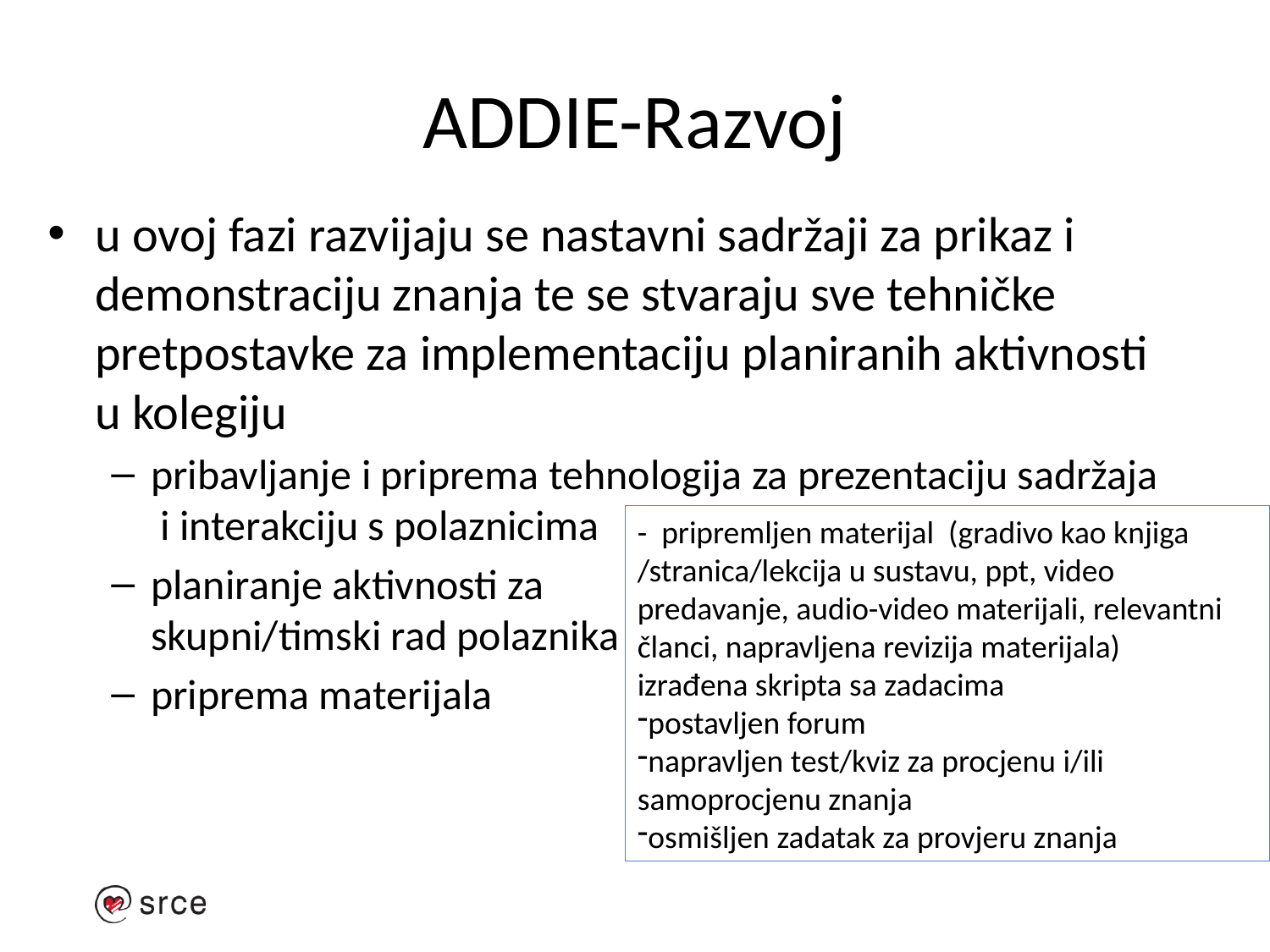

# ADDIE-Razvoj
u ovoj fazi razvijaju se nastavni sadržaji za prikaz i demonstraciju znanja te se stvaraju sve tehničke pretpostavke za implementaciju planiranih aktivnosti u kolegiju
pribavljanje i priprema tehnologija za prezentaciju sadržaja  i interakciju s polaznicima
planiranje aktivnosti za
skupni/timski rad polaznika
priprema materijala
-  pripremljen materijal  (gradivo kao knjiga /stranica/lekcija u sustavu, ppt, video predavanje, audio-video materijali, relevantni članci, napravljena revizija materijala)
izrađena skripta sa zadacima
postavljen forum
napravljen test/kviz za procjenu i/ili samoprocjenu znanja
osmišljen zadatak za provjeru znanja